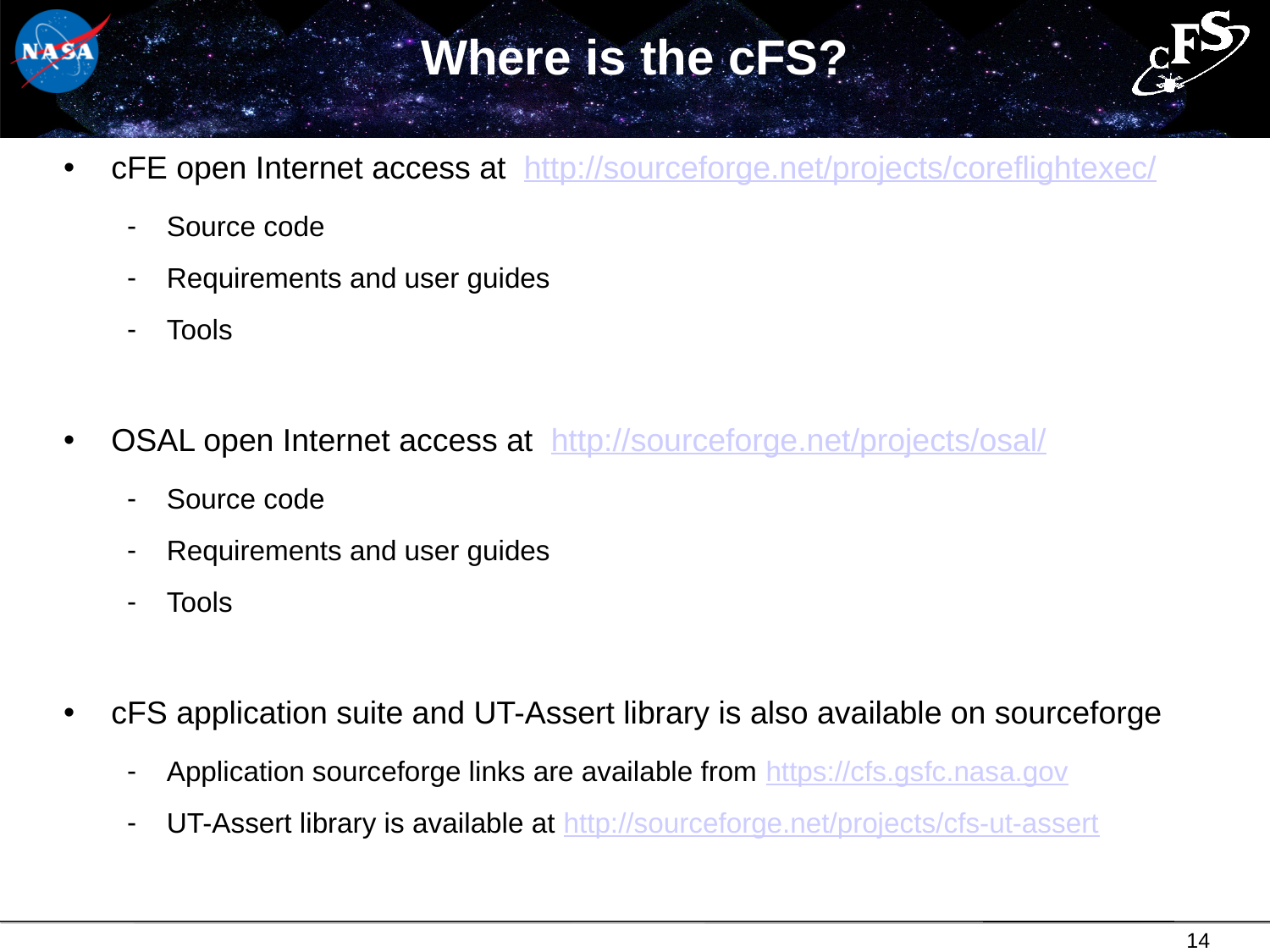

# Where is the cFS?
cFE open Internet access at  http://sourceforge.net/projects/coreflightexec/
Source code
Requirements and user guides
Tools

OSAL open Internet access at  http://sourceforge.net/projects/osal/
Source code
Requirements and user guides
Tools

cFS application suite and UT-Assert library is also available on sourceforge
Application sourceforge links are available from https://cfs.gsfc.nasa.gov
UT-Assert library is available at http://sourceforge.net/projects/cfs-ut-assert